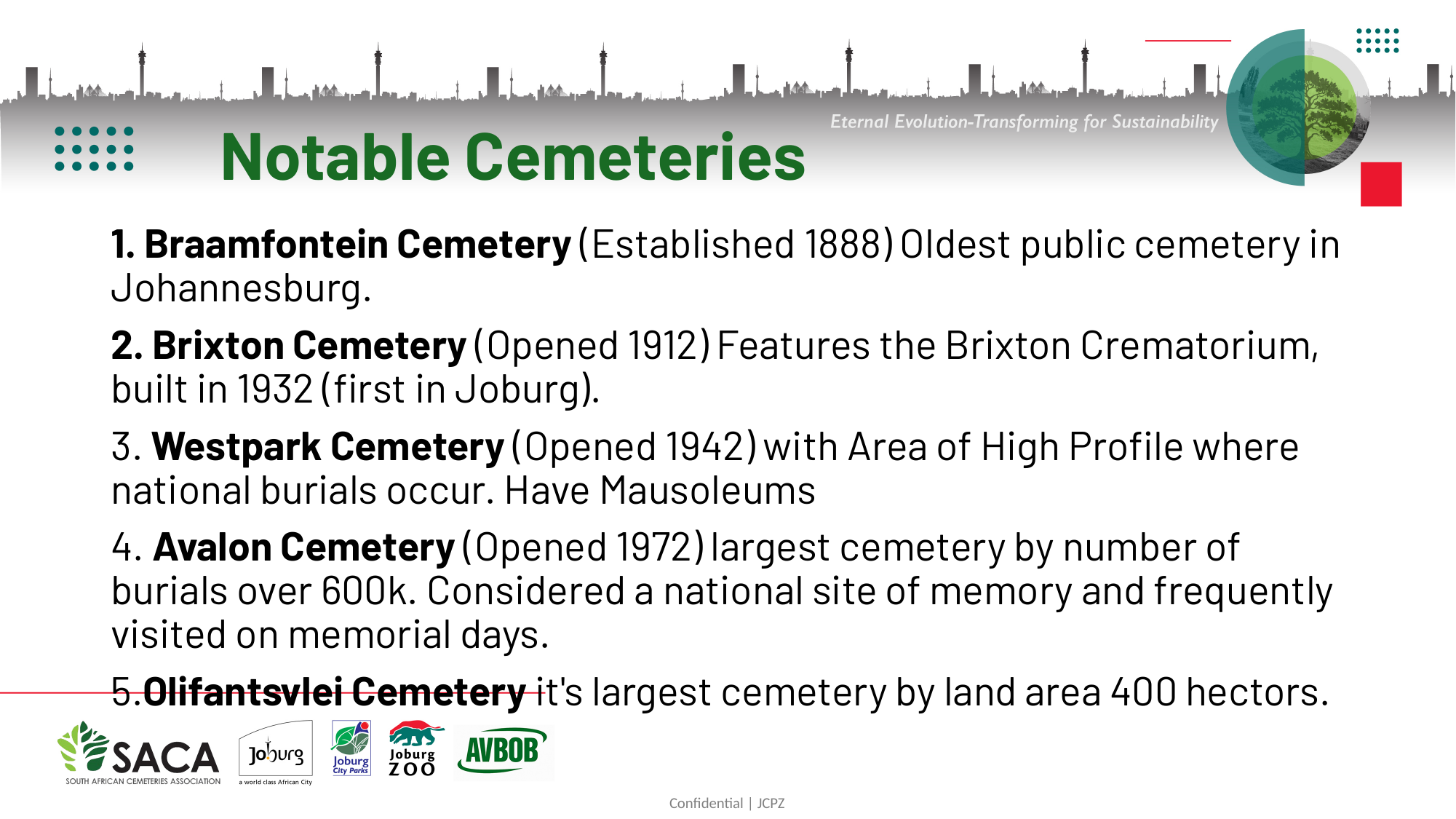

# Notable Cemeteries
1. Braamfontein Cemetery (Established 1888) Oldest public cemetery in Johannesburg.
2. Brixton Cemetery (Opened 1912) Features the Brixton Crematorium, built in 1932 (first in Joburg).
3. Westpark Cemetery (Opened 1942) with Area of High Profile where national burials occur. Have Mausoleums
4. Avalon Cemetery (Opened 1972) largest cemetery by number of burials over 600k. Considered a national site of memory and frequently visited on memorial days.
5.Olifantsvlei Cemetery it's largest cemetery by land area 400 hectors.